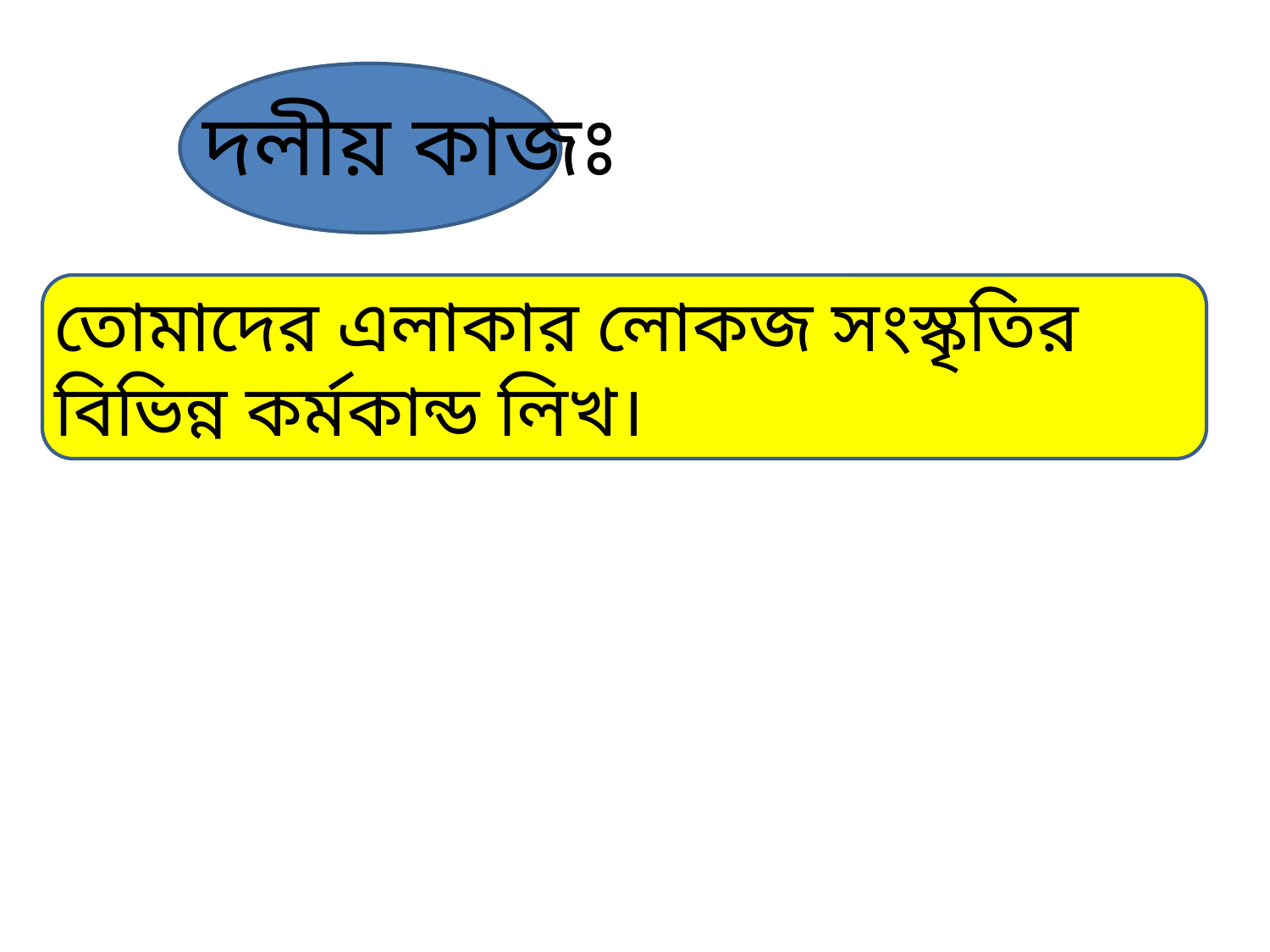

দলীয় কাজঃ

তোমাদের এলাকার লোকজ সংস্কৃতির বিভিন্ন কর্মকান্ড লিখ।